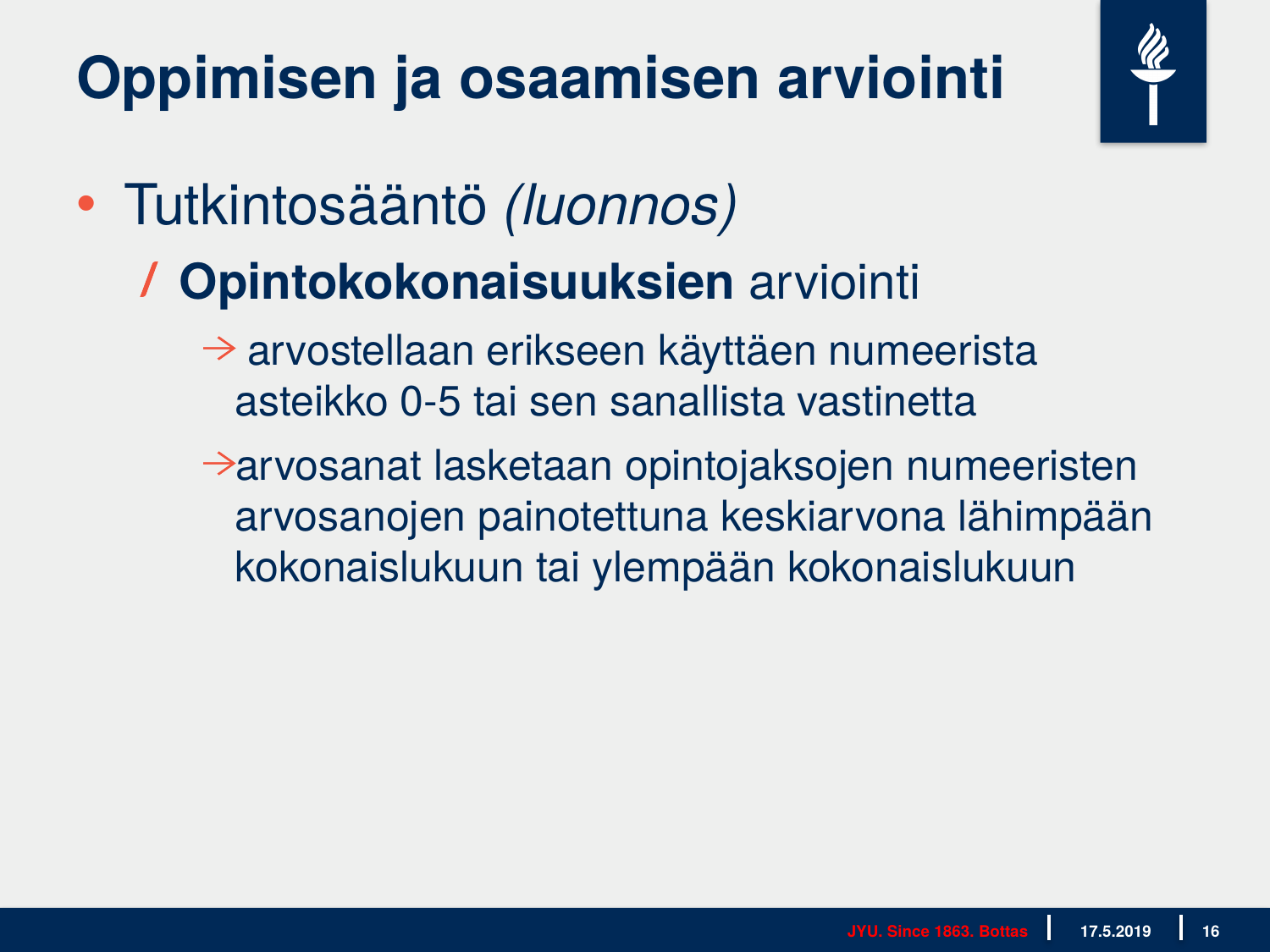

Oppimisen ja osaamisen arviointi
Tutkintosääntö (luonnos)
Opintokokonaisuuksien arviointi
 arvostellaan erikseen käyttäen numeerista asteikko 0-5 tai sen sanallista vastinetta
arvosanat lasketaan opintojaksojen numeeristen arvosanojen painotettuna keskiarvona lähimpään kokonaislukuun tai ylempään kokonaislukuun

JYU. Since 1863. Bottas
17.5.2019
16